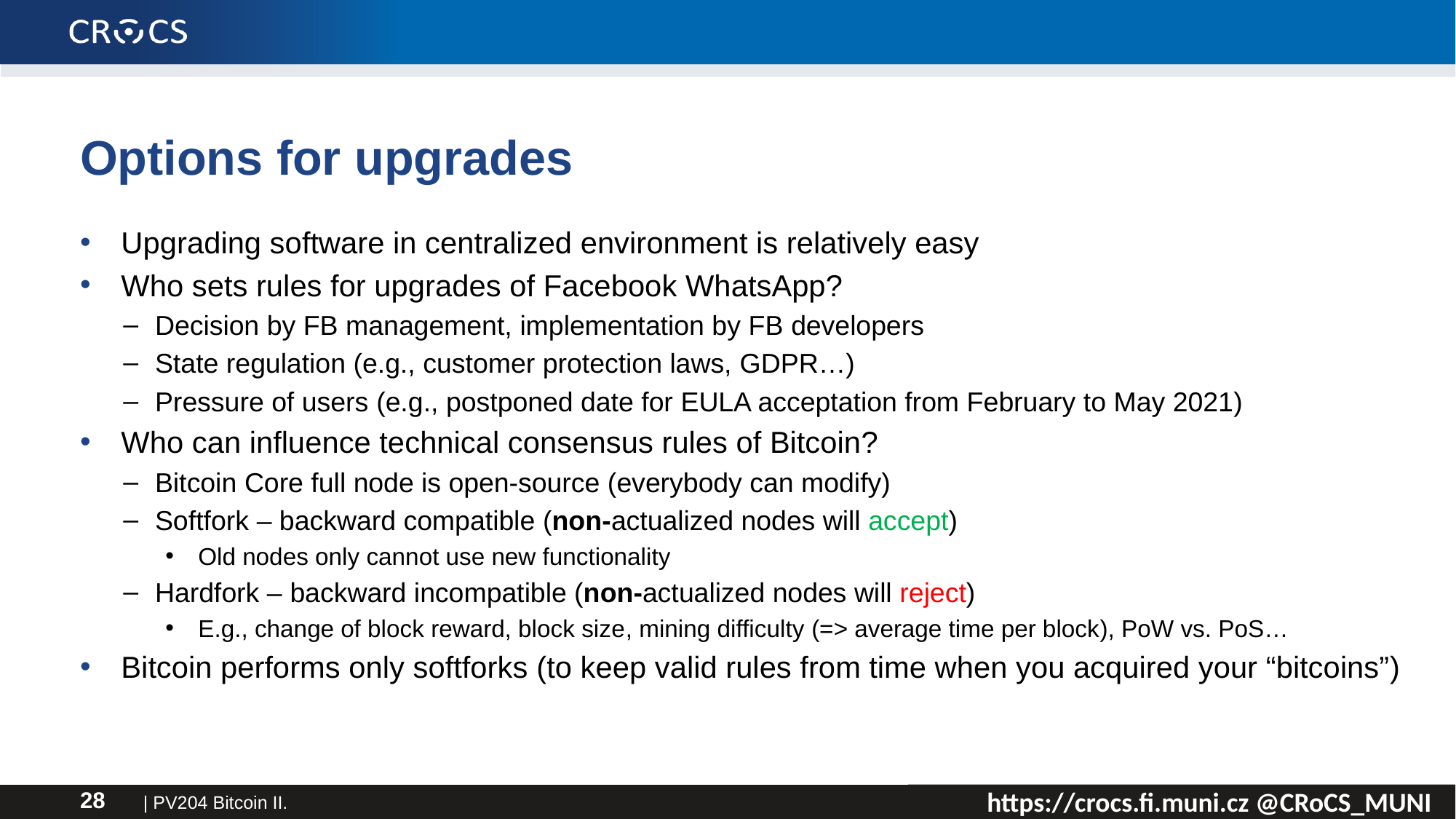

# Options for upgrades
Upgrading software in centralized environment is relatively easy
Who sets rules for upgrades of Facebook WhatsApp?
Decision by FB management, implementation by FB developers
State regulation (e.g., customer protection laws, GDPR…)
Pressure of users (e.g., postponed date for EULA acceptation from February to May 2021)
Who can influence technical consensus rules of Bitcoin?
Bitcoin Core full node is open-source (everybody can modify)
Softfork – backward compatible (non-actualized nodes will accept)
Old nodes only cannot use new functionality
Hardfork – backward incompatible (non-actualized nodes will reject)
E.g., change of block reward, block size, mining difficulty (=> average time per block), PoW vs. PoS…
Bitcoin performs only softforks (to keep valid rules from time when you acquired your “bitcoins”)

| PV204 Bitcoin II.
28